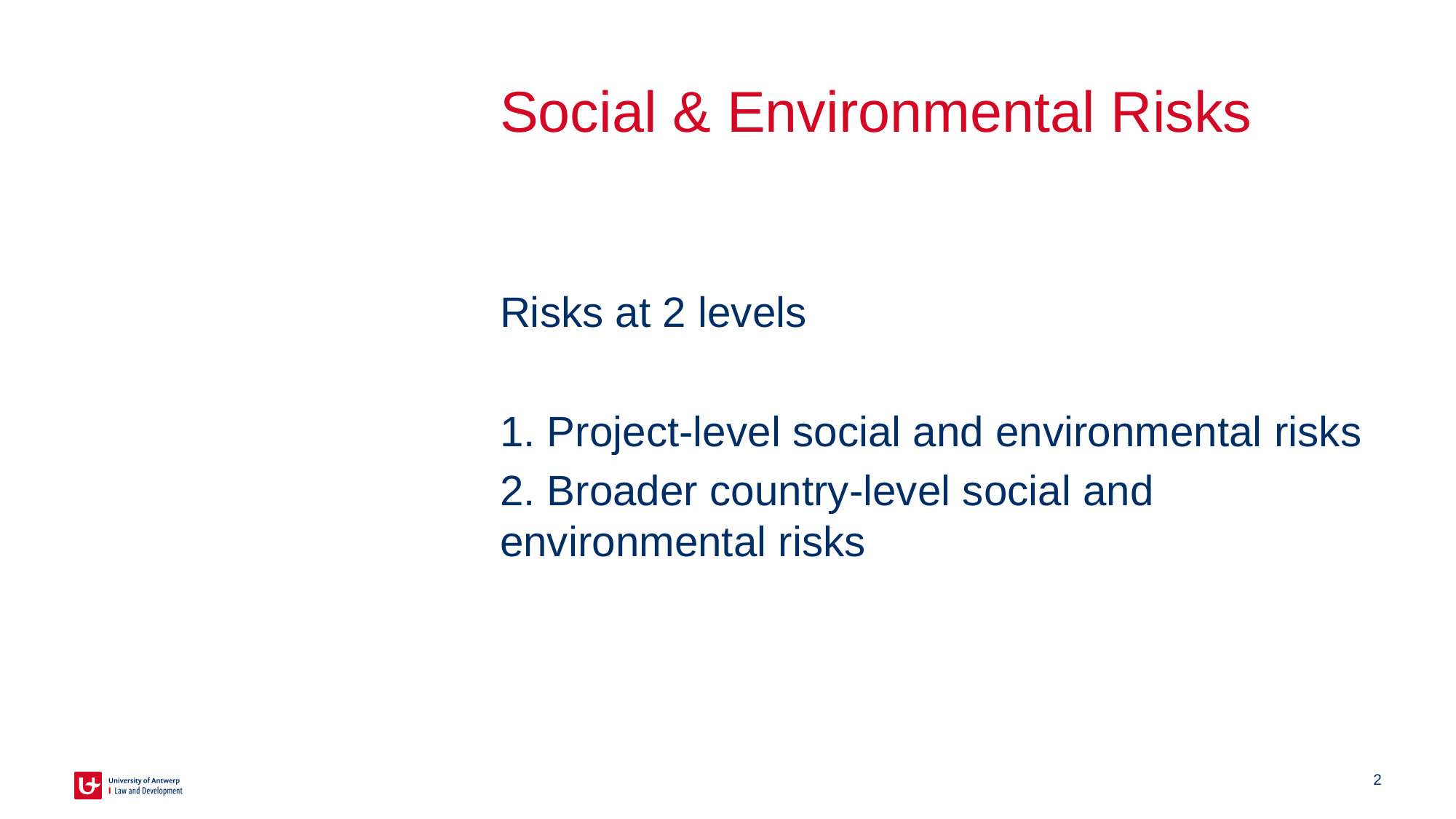

# Social & Environmental Risks
Risks at 2 levels

1. Project-level social and environmental risks
2. Broader country-level social and environmental risks

2